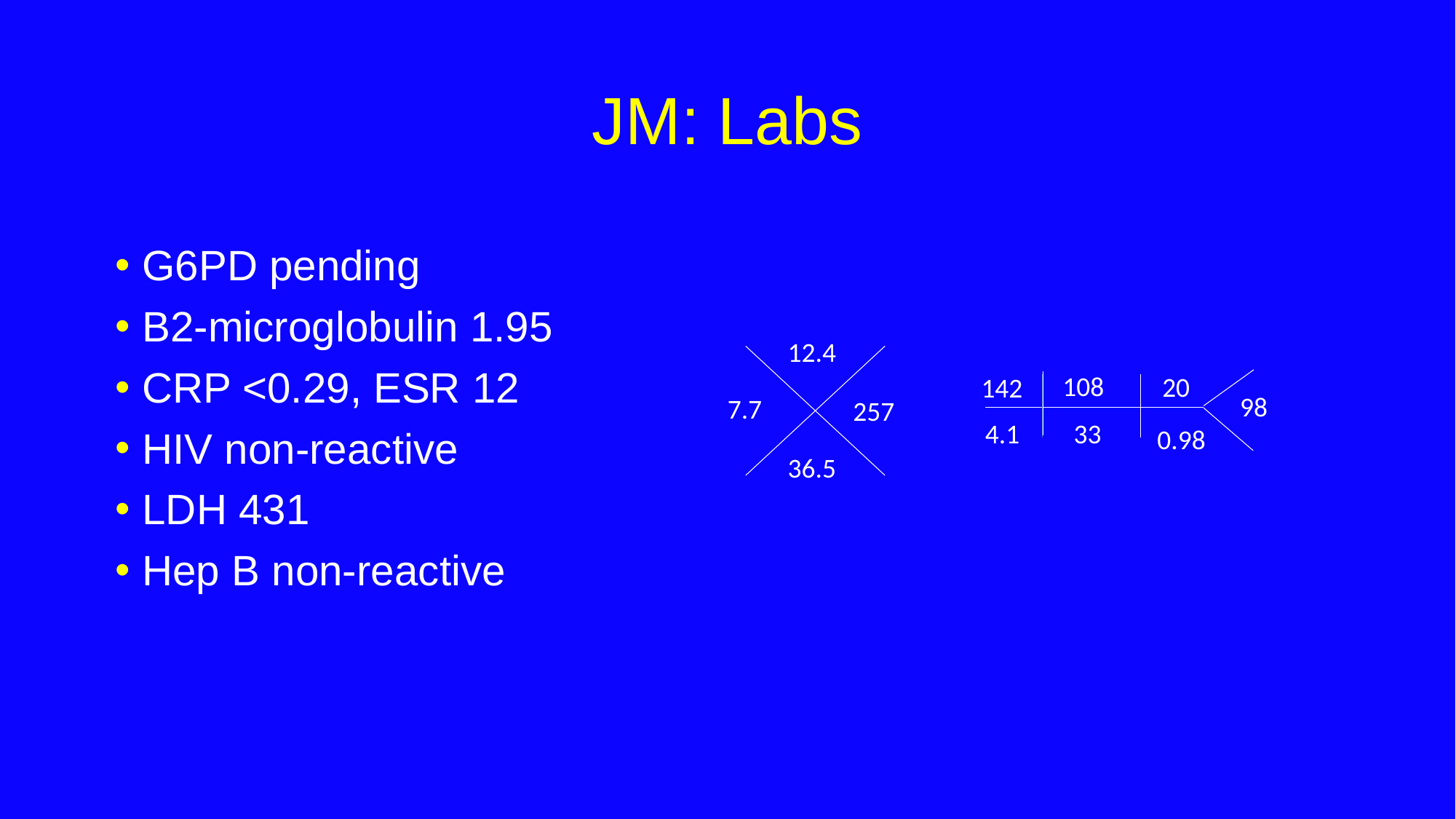

# JM: Labs
G6PD pending
B2-microglobulin 1.95
CRP <0.29, ESR 12
HIV non-reactive
LDH 431
Hep B non-reactive
12.4
108
20
142
98
7.7
257
4.1
33
0.98
36.5